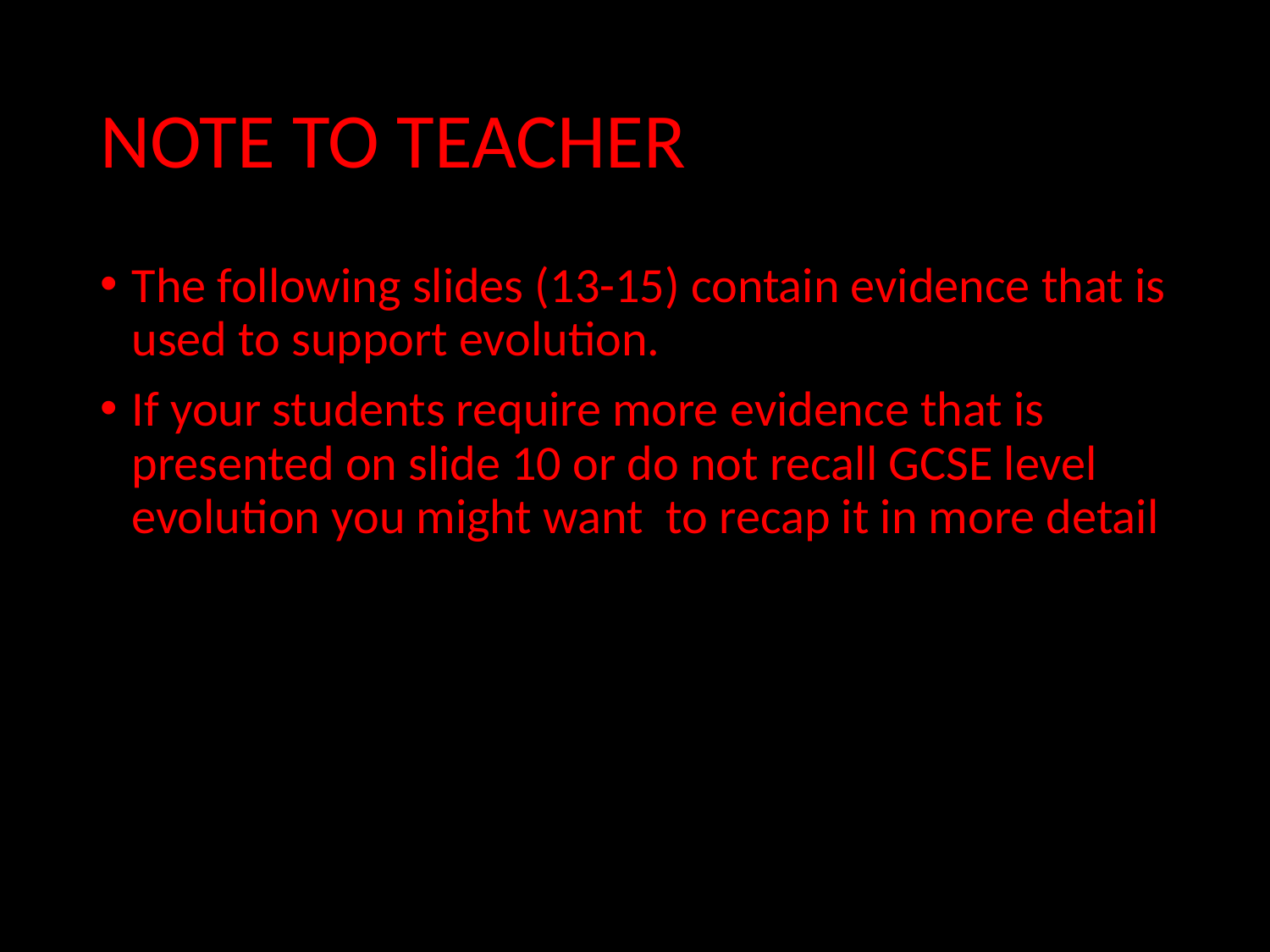

# NOTE TO TEACHER
The following slides (13-15) contain evidence that is used to support evolution.
If your students require more evidence that is presented on slide 10 or do not recall GCSE level evolution you might want  to recap it in more detail